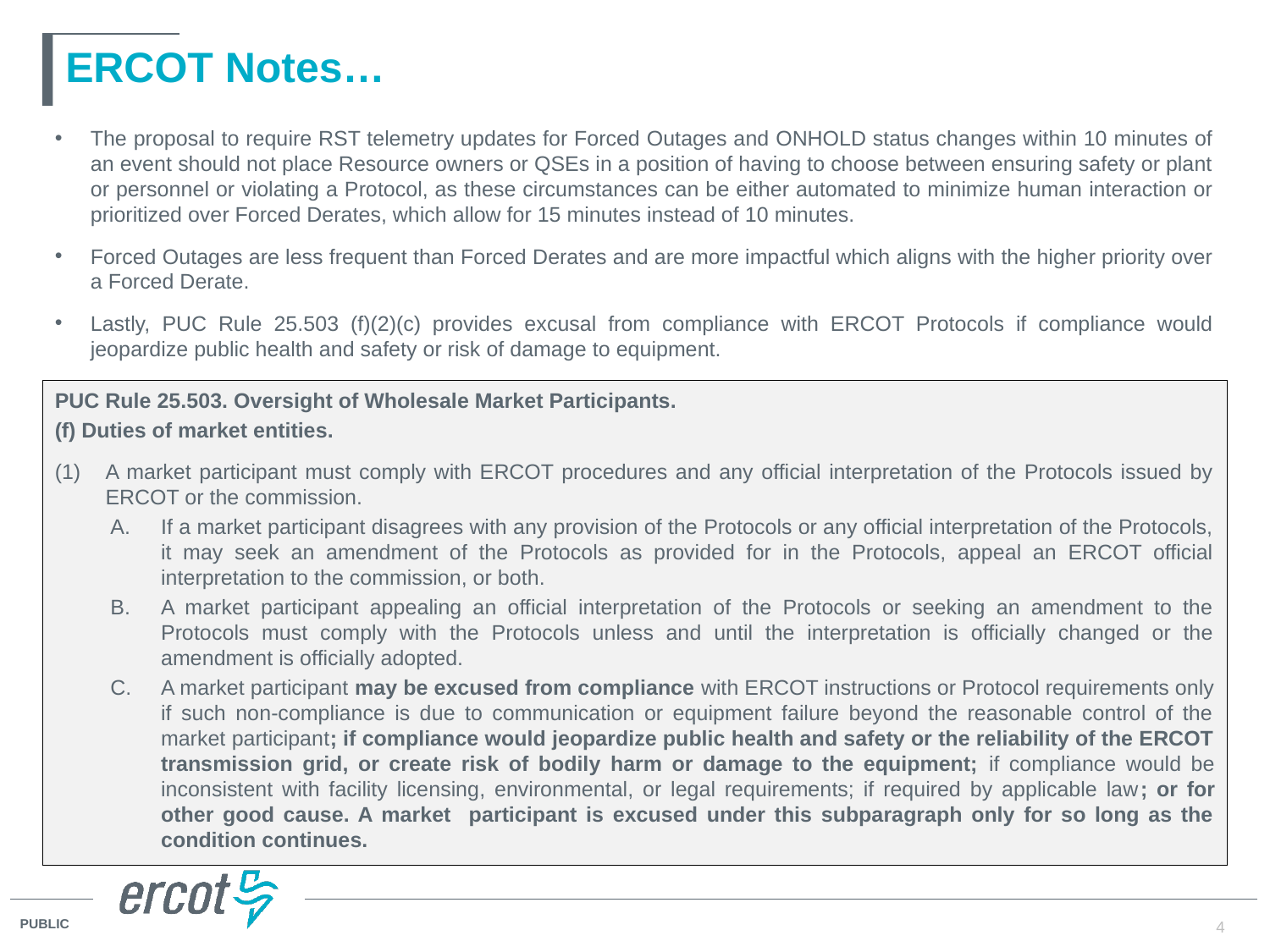

# ERCOT Notes…
The proposal to require RST telemetry updates for Forced Outages and ONHOLD status changes within 10 minutes of an event should not place Resource owners or QSEs in a position of having to choose between ensuring safety or plant or personnel or violating a Protocol, as these circumstances can be either automated to minimize human interaction or prioritized over Forced Derates, which allow for 15 minutes instead of 10 minutes.

Forced Outages are less frequent than Forced Derates and are more impactful which aligns with the higher priority over a Forced Derate.

Lastly, PUC Rule 25.503 (f)(2)(c) provides excusal from compliance with ERCOT Protocols if compliance would jeopardize public health and safety or risk of damage to equipment.

PUC Rule 25.503. Oversight of Wholesale Market Participants.
(f) Duties of market entities.

A market participant must comply with ERCOT procedures and any official interpretation of the Protocols issued by ERCOT or the commission.
If a market participant disagrees with any provision of the Protocols or any official interpretation of the Protocols, it may seek an amendment of the Protocols as provided for in the Protocols, appeal an ERCOT official interpretation to the commission, or both.
A market participant appealing an official interpretation of the Protocols or seeking an amendment to the Protocols must comply with the Protocols unless and until the interpretation is officially changed or the amendment is officially adopted.
A market participant may be excused from compliance with ERCOT instructions or Protocol requirements only if such non-compliance is due to communication or equipment failure beyond the reasonable control of the market participant; if compliance would jeopardize public health and safety or the reliability of the ERCOT transmission grid, or create risk of bodily harm or damage to the equipment; if compliance would be inconsistent with facility licensing, environmental, or legal requirements; if required by applicable law; or for other good cause. A market  participant is excused under this subparagraph only for so long as the condition continues.
4